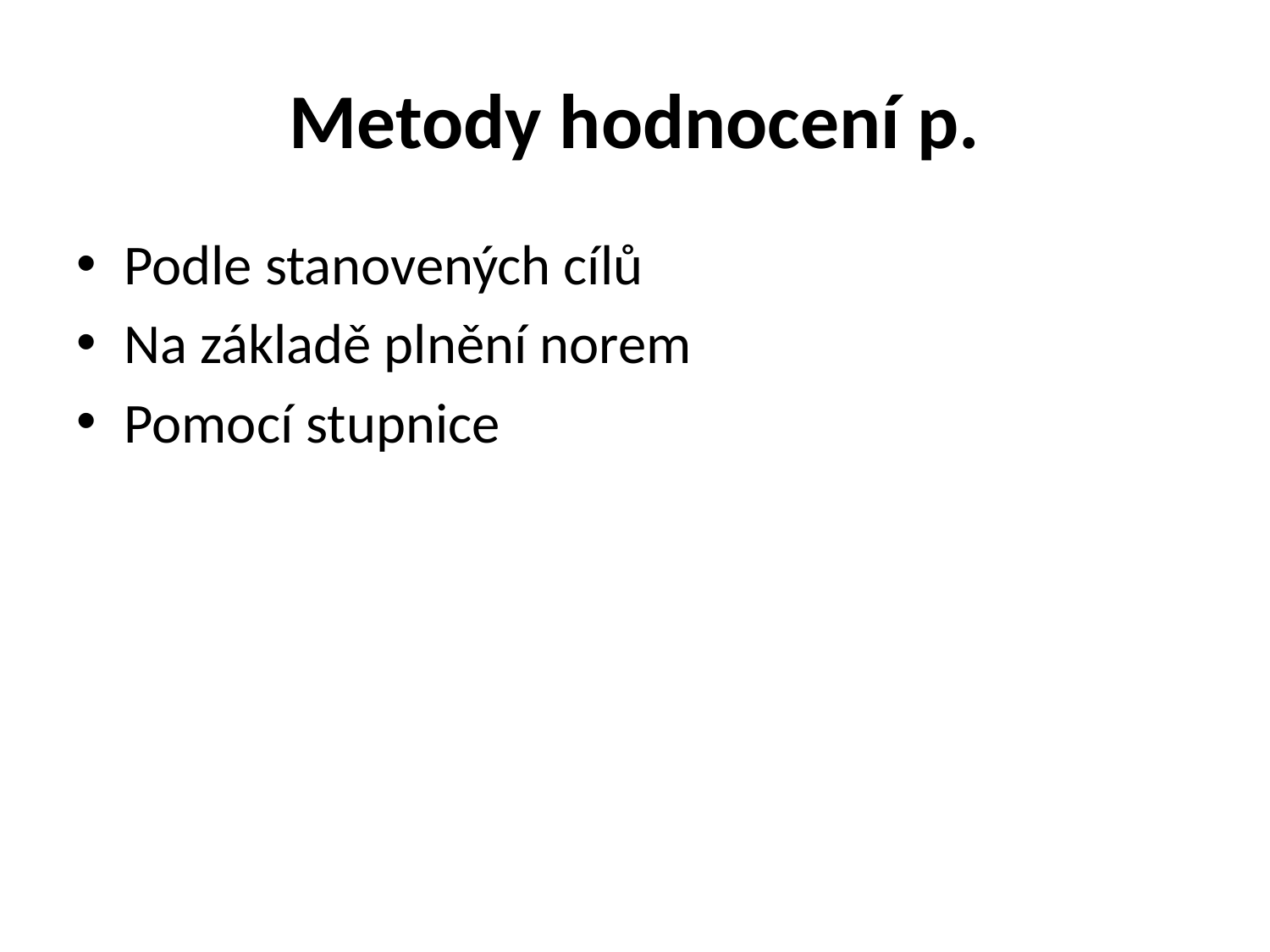

# Metody hodnocení p.
Podle stanovených cílů
Na základě plnění norem
Pomocí stupnice